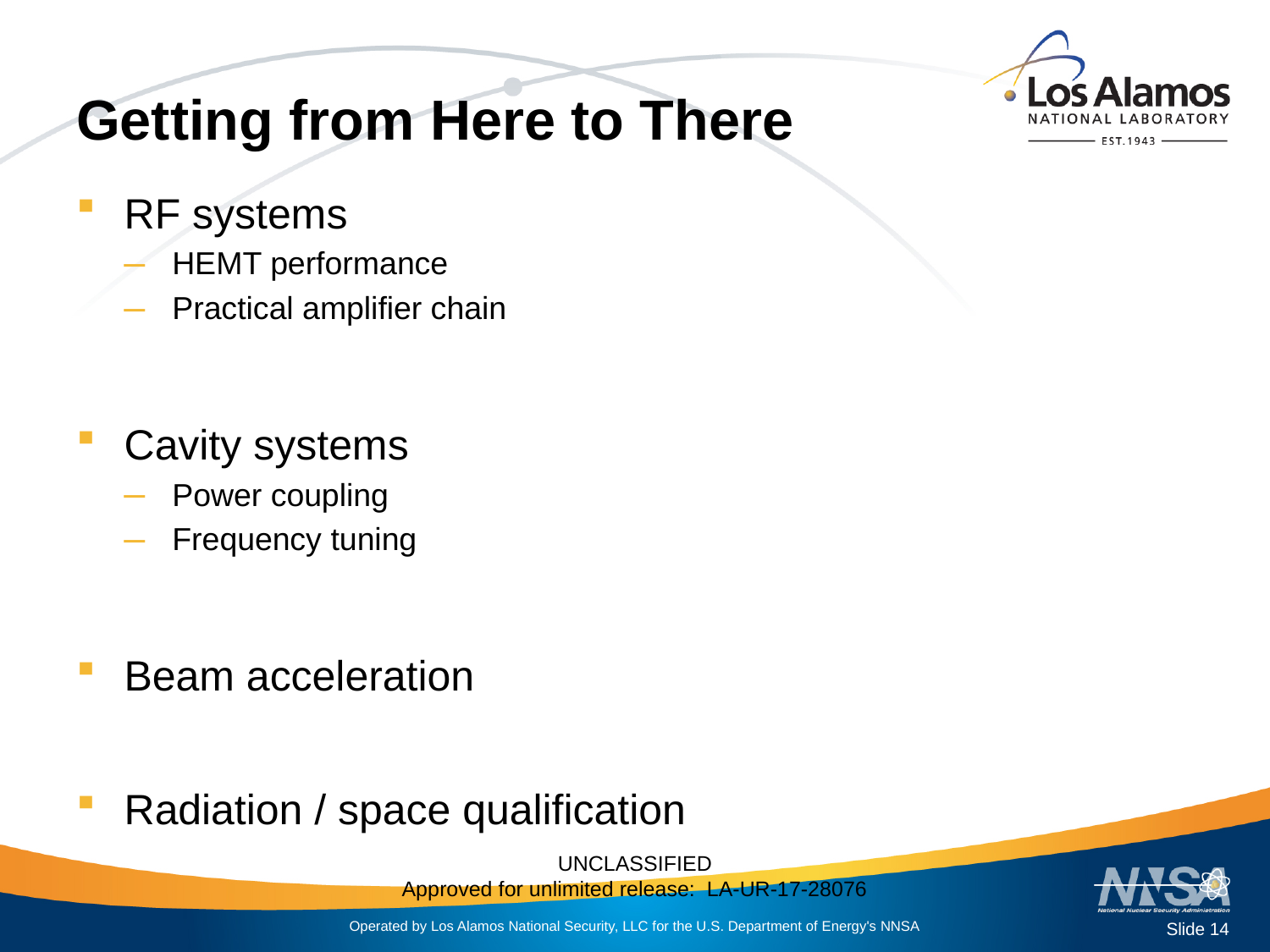

# Getting from Here to There
RF systems
HEMT performance
Practical amplifier chain

Cavity systems
Power coupling
Frequency tuning

Beam acceleration

Radiation / space qualification
Slide 14